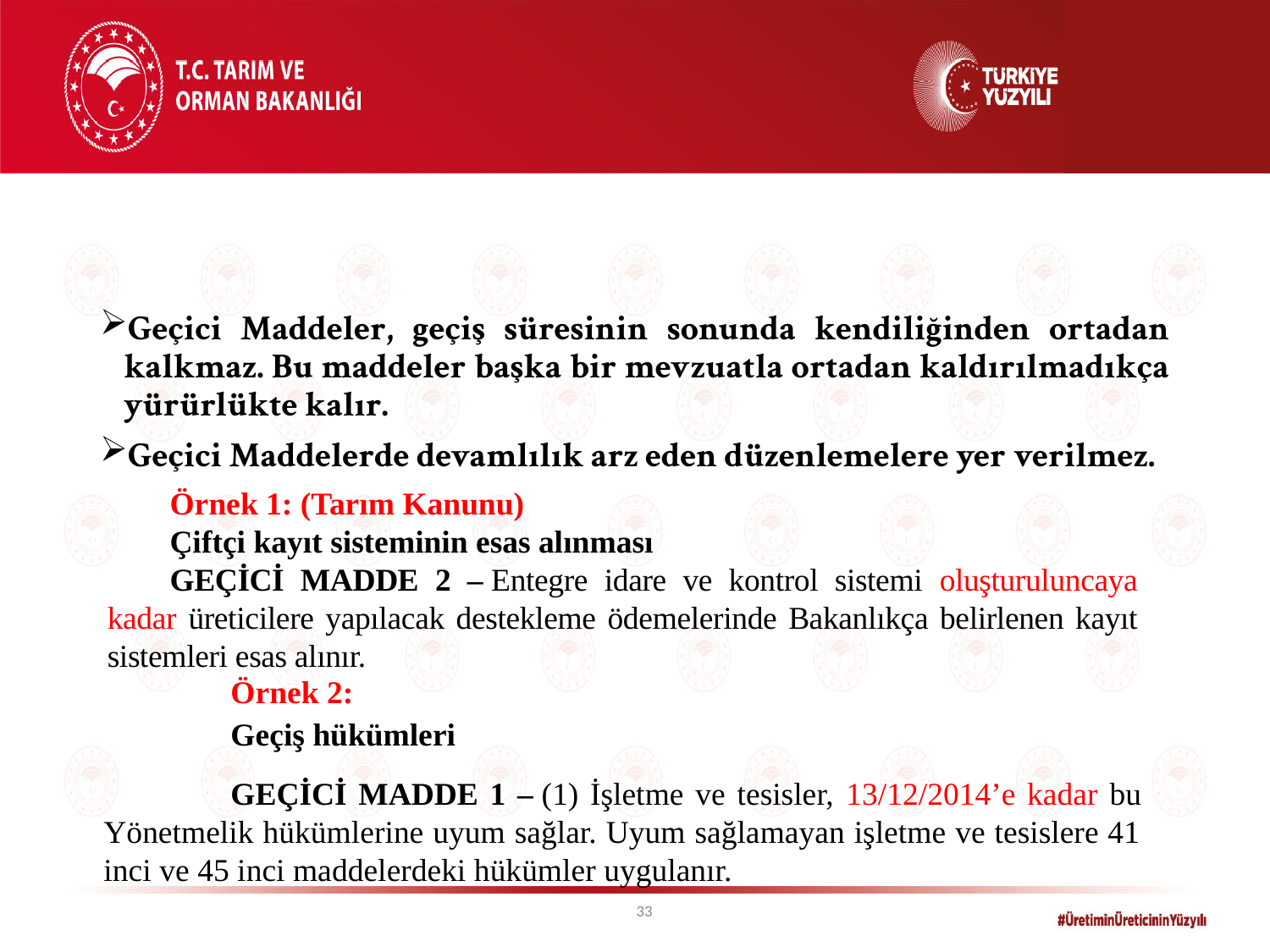

#
Geçici Maddeler, geçiş süresinin sonunda kendiliğinden ortadan kalkmaz. Bu maddeler başka bir mevzuatla ortadan kaldırılmadıkça yürürlükte kalır.
Geçici Maddelerde devamlılık arz eden düzenlemelere yer verilmez.

Örnek 1: (Tarım Kanunu)
Çiftçi kayıt sisteminin esas alınması
GEÇİCİ MADDE 2 – Entegre idare ve kontrol sistemi oluşturuluncaya kadar üreticilere yapılacak destekleme ödemelerinde Bakanlıkça belirlenen kayıt sistemleri esas alınır.
	Örnek 2:
	Geçiş hükümleri
	GEÇİCİ MADDE 1 ‒ (1) İşletme ve tesisler, 13/12/2014’e kadar bu Yönetmelik hükümlerine uyum sağlar. Uyum sağlamayan işletme ve tesislere 41 inci ve 45 inci maddelerdeki hükümler uygulanır.
33